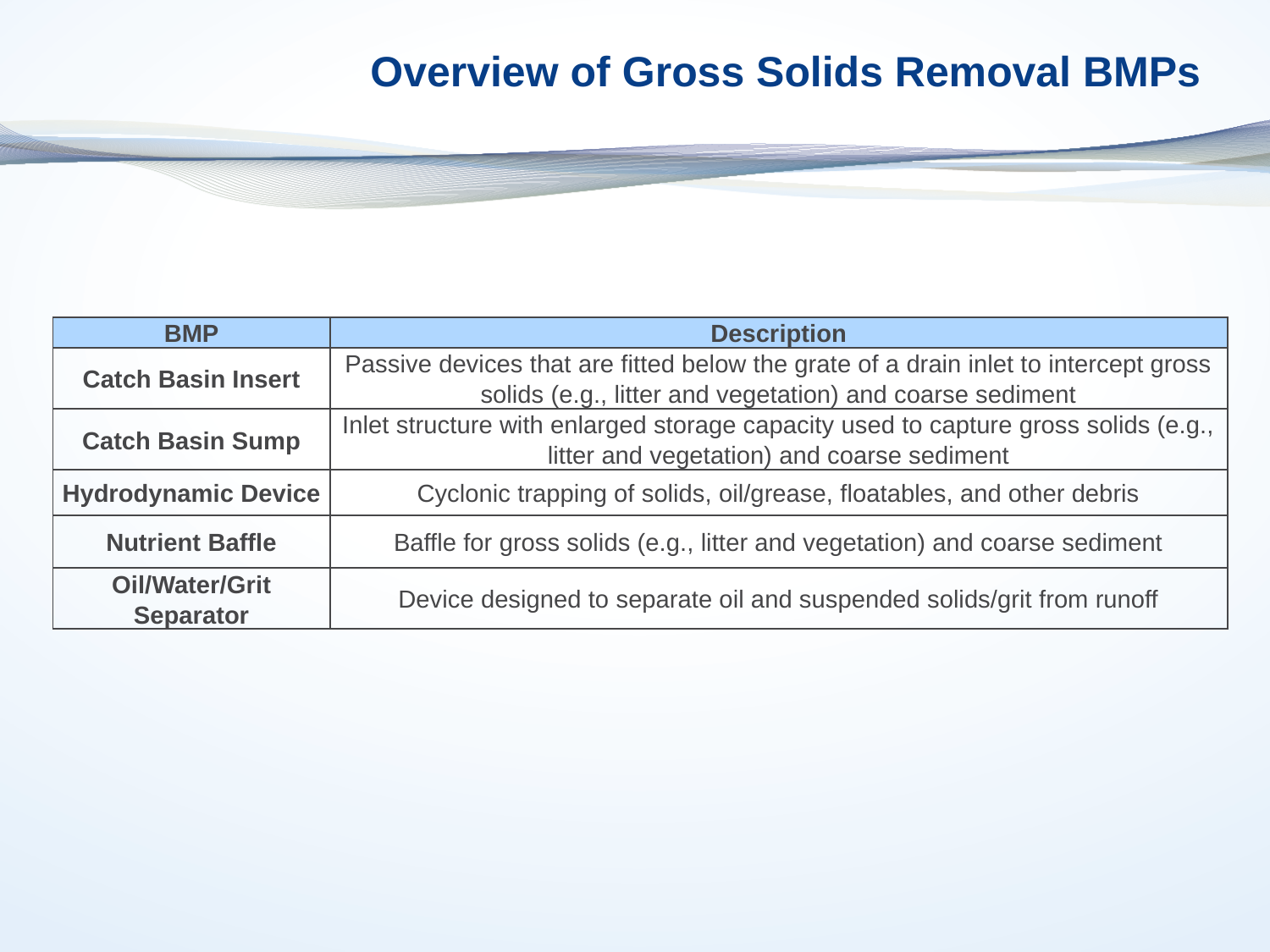

# Overview of Gross Solids Removal BMPs
| BMP | Description |
| --- | --- |
| Catch Basin Insert | Passive devices that are fitted below the grate of a drain inlet to intercept gross solids (e.g., litter and vegetation) and coarse sediment |
| Catch Basin Sump | Inlet structure with enlarged storage capacity used to capture gross solids (e.g., litter and vegetation) and coarse sediment |
| Hydrodynamic Device | Cyclonic trapping of solids, oil/grease, floatables, and other debris |
| Nutrient Baffle | Baffle for gross solids (e.g., litter and vegetation) and coarse sediment |
| Oil/Water/Grit Separator | Device designed to separate oil and suspended solids/grit from runoff |